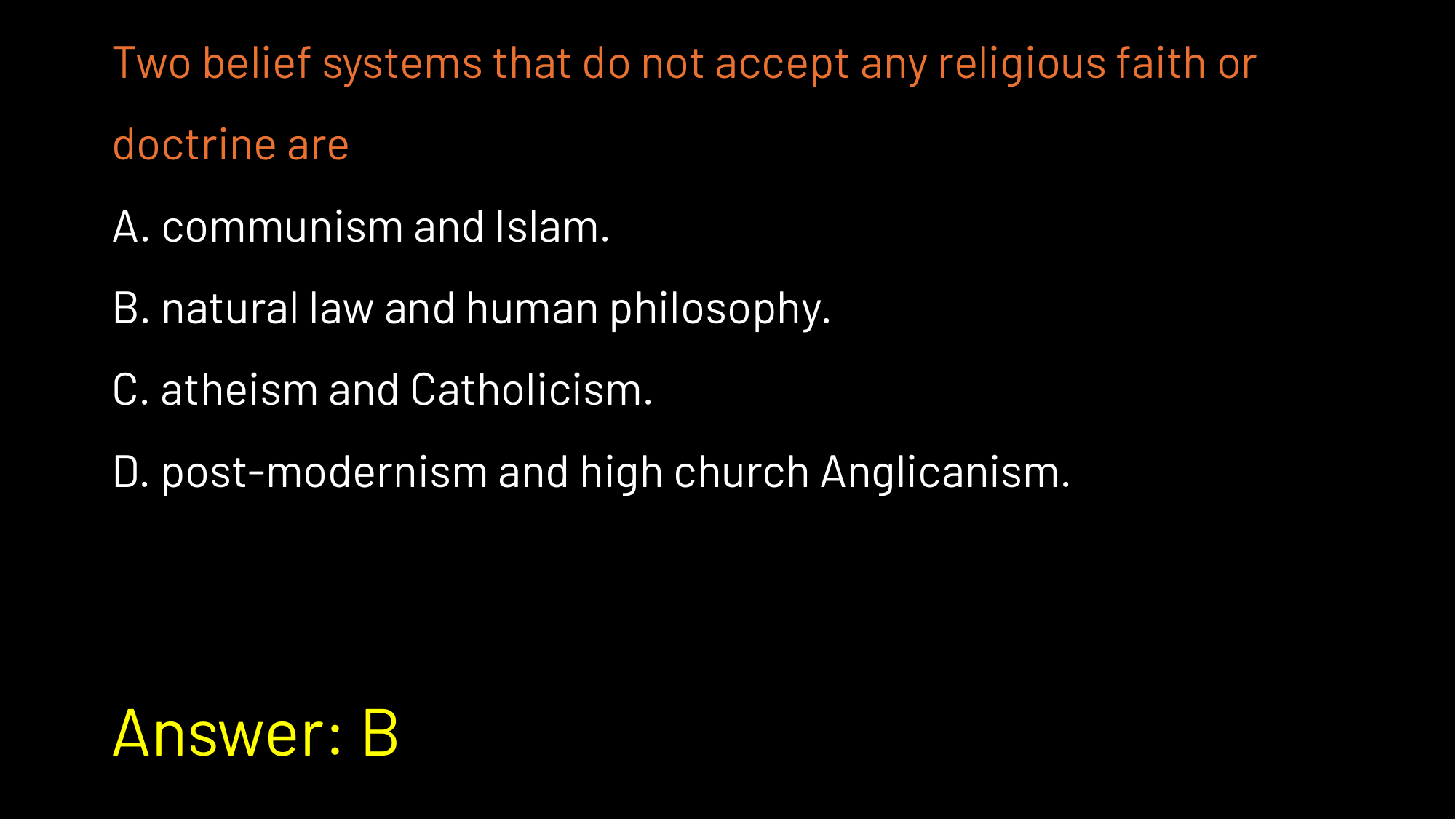

Two belief systems that do not accept any religious faith or doctrine are
A. communism and Islam.
B. natural law and human philosophy.
C. atheism and Catholicism.
D. post-modernism and high church Anglicanism.
# Answer: B